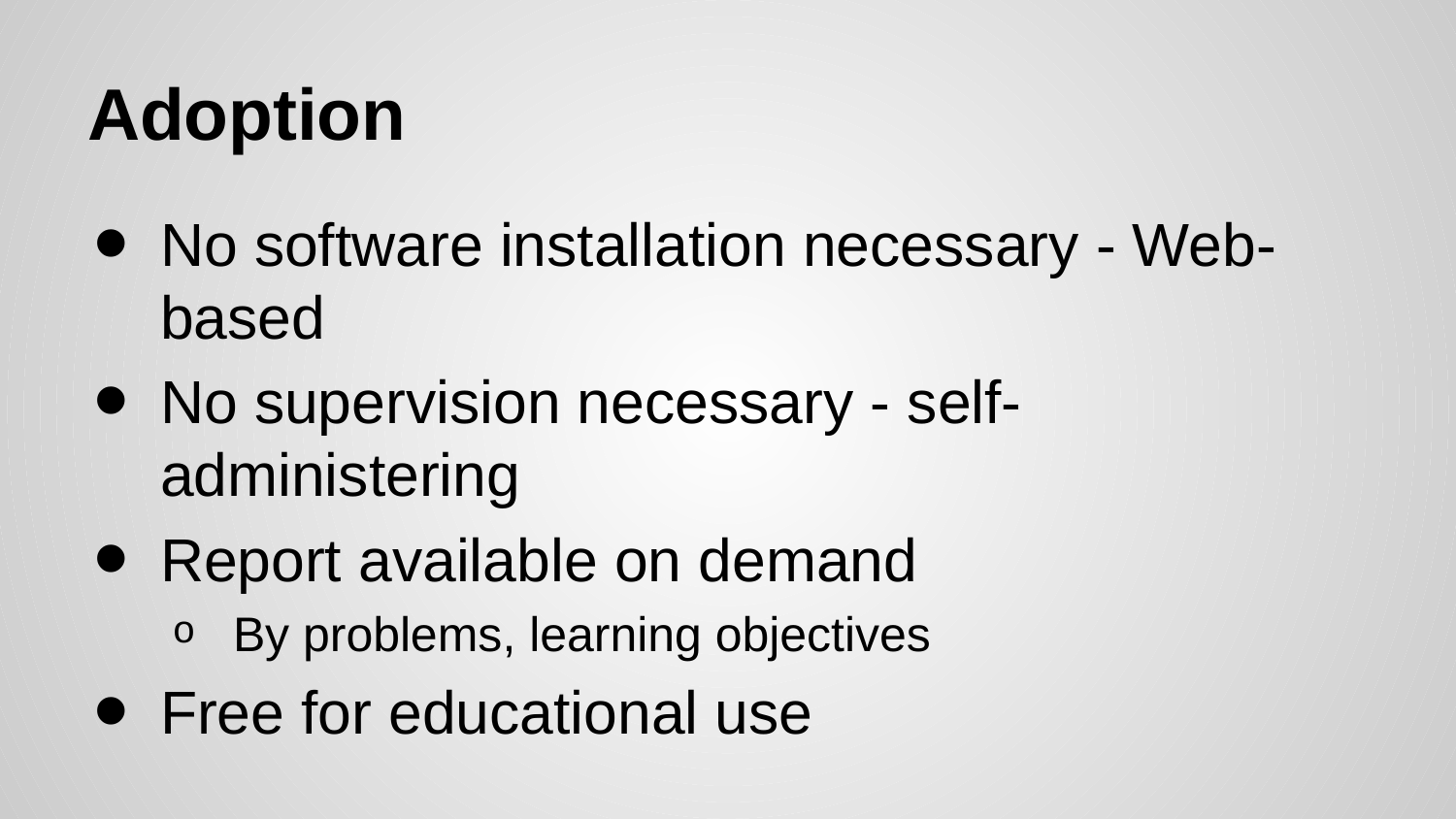

# Adoption
No software installation necessary - Web-based
No supervision necessary - self-administering
Report available on demand
By problems, learning objectives
Free for educational use